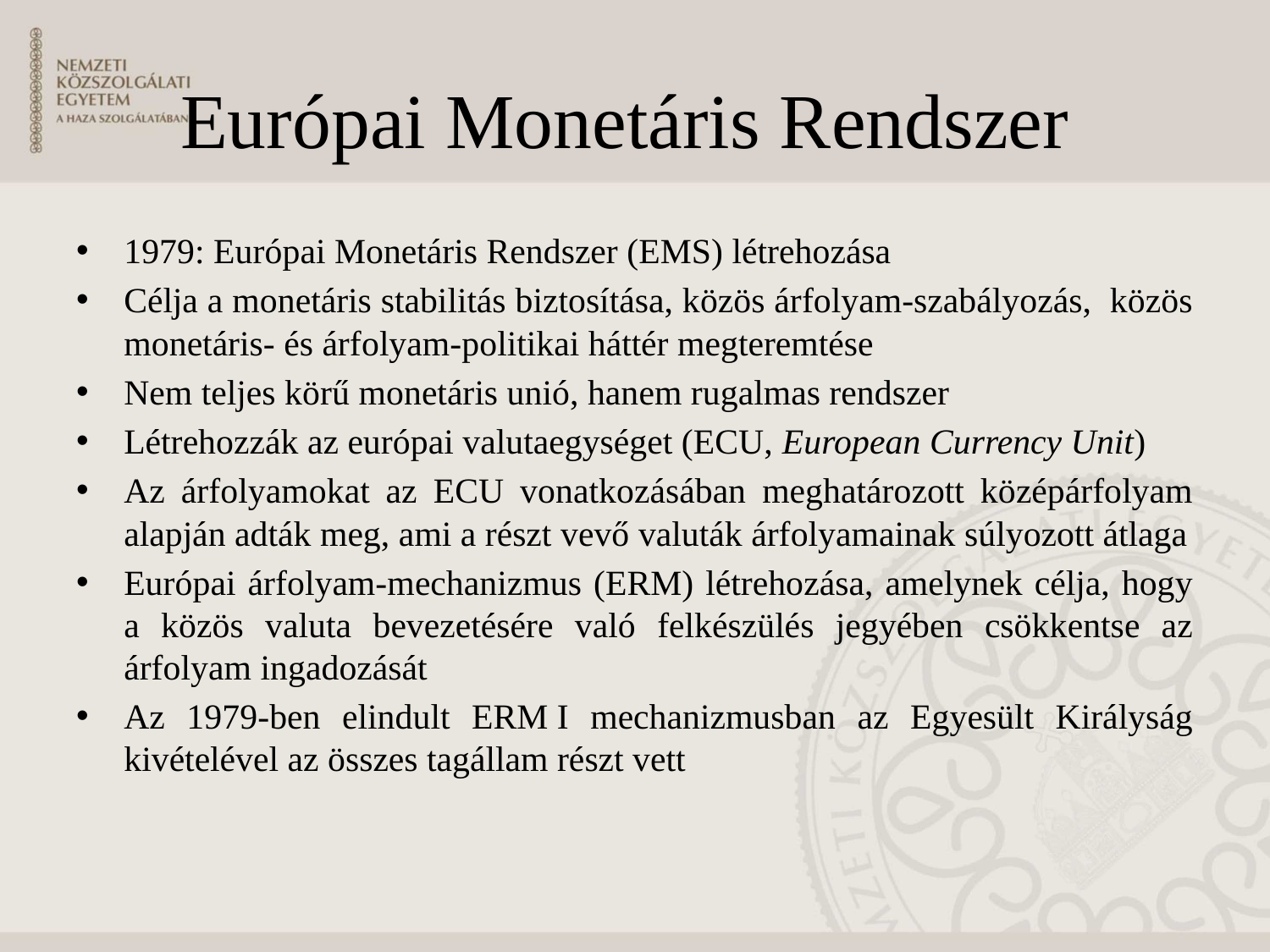

# Európai Monetáris Rendszer
1979: Európai Monetáris Rendszer (EMS) létrehozása
Célja a monetáris stabilitás biztosítása, közös árfolyam-szabályozás,  közös monetáris- és árfolyam-politikai háttér megteremtése
Nem teljes körű monetáris unió, hanem rugalmas rendszer
Létrehozzák az európai valutaegységet (ECU, European Currency Unit)
Az árfolyamokat az ECU vonatkozásában meghatározott középárfolyam alapján adták meg, ami a részt vevő valuták árfolyamainak súlyozott átlaga
Európai árfolyam-mechanizmus (ERM) létrehozása, amelynek célja, hogy a közös valuta bevezetésére való felkészülés jegyében csökkentse az árfolyam ingadozását
Az 1979-ben elindult ERM I mechanizmusban az Egyesült Királyság kivételével az összes tagállam részt vett